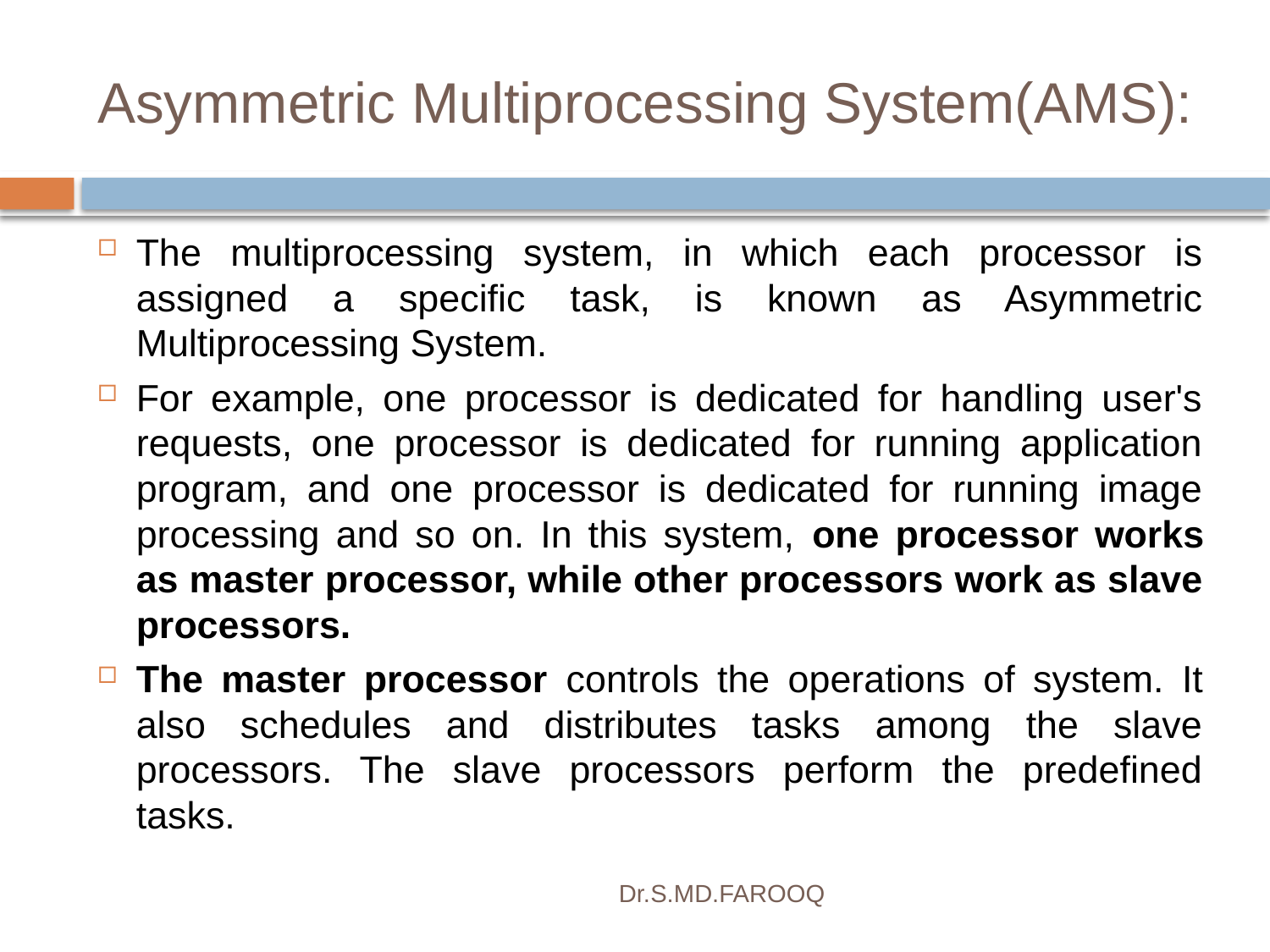

# Asymmetric Multiprocessing System(AMS):
The multiprocessing system, in which each processor is assigned a specific task, is known as Asymmetric Multiprocessing System.
For example, one processor is dedicated for handling user's requests, one processor is dedicated for running application program, and one processor is dedicated for running image processing and so on. In this system, one processor works as master processor, while other processors work as slave processors.
The master processor controls the operations of system. It also schedules and distributes tasks among the slave processors. The slave processors perform the predefined tasks.
Dr.S.MD.FAROOQ